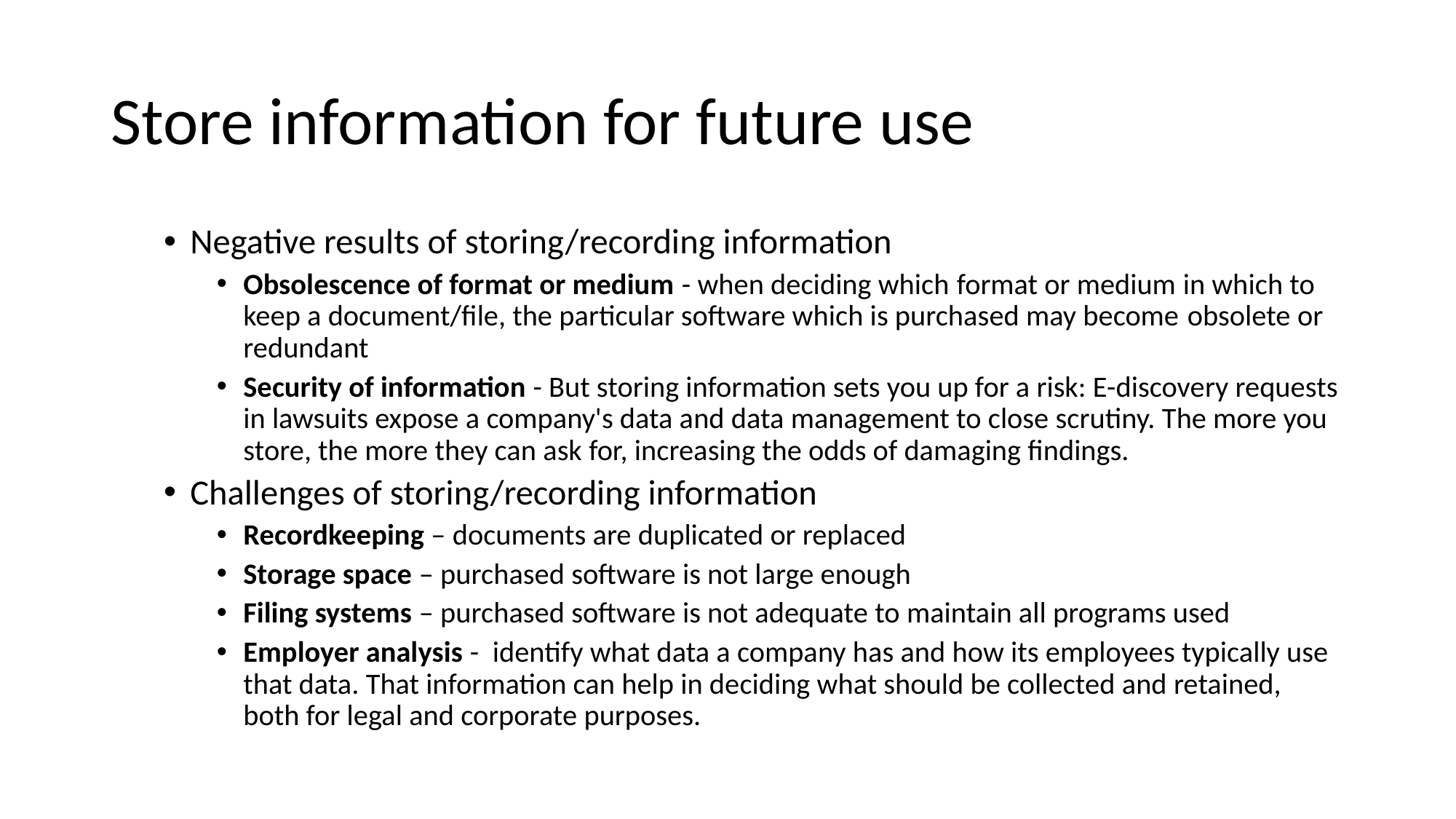

# Store information for future use
Negative results of storing/recording information
Obsolescence of format or medium - when deciding which format or medium in which to keep a document/file, the particular software which is purchased may become obsolete or redundant
Security of information - But storing information sets you up for a risk: E-discovery requests in lawsuits expose a company's data and data management to close scrutiny. The more you store, the more they can ask for, increasing the odds of damaging findings.
Challenges of storing/recording information
Recordkeeping – documents are duplicated or replaced
Storage space – purchased software is not large enough
Filing systems – purchased software is not adequate to maintain all programs used
Employer analysis -  identify what data a company has and how its employees typically use that data. That information can help in deciding what should be collected and retained, both for legal and corporate purposes.